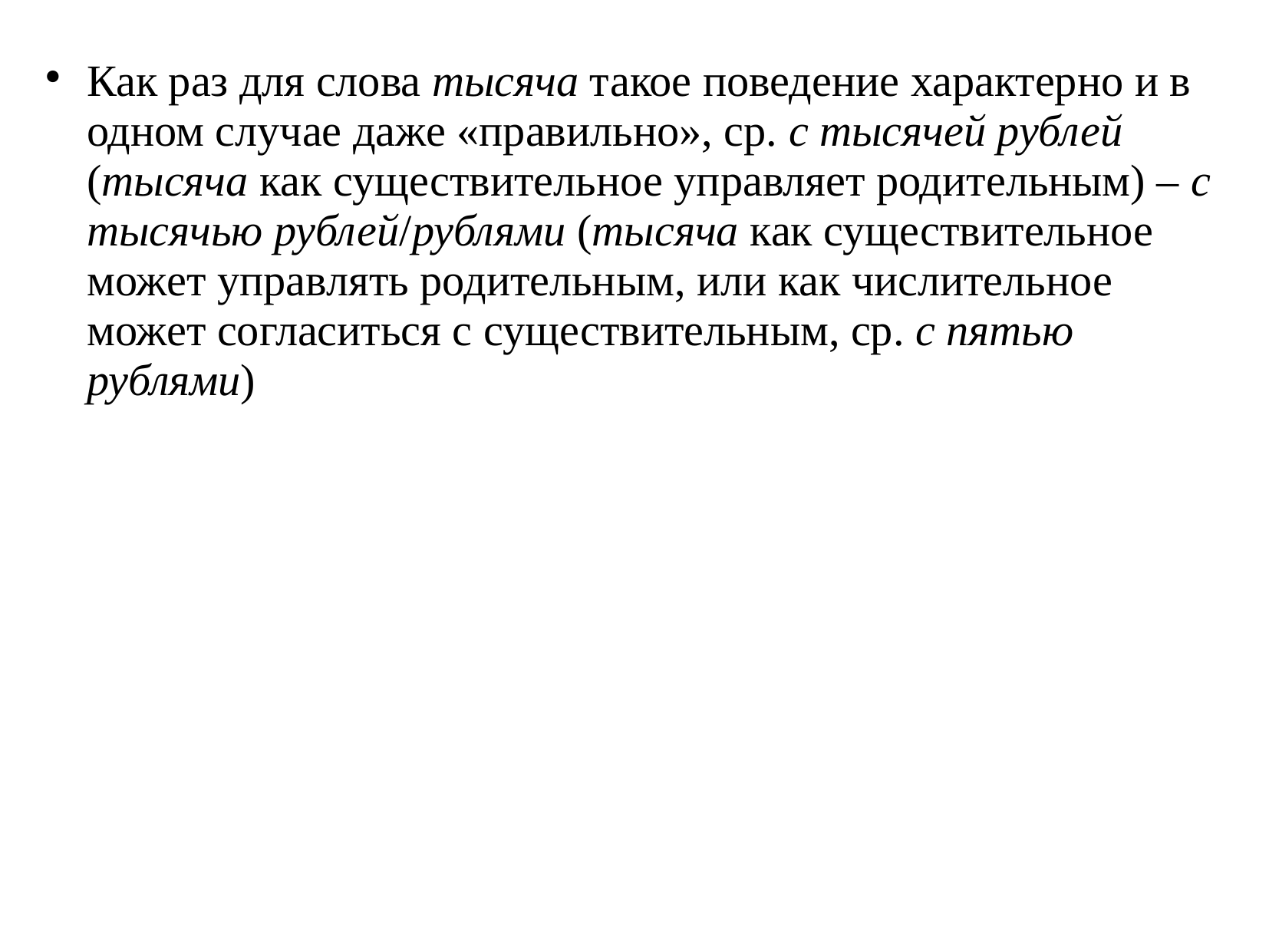

# Как раз для слова тысяча такое поведение характерно и в одном случае даже «правильно», ср. с тысячей рублей (тысяча как существительное управляет родительным) – с тысячью рублей/рублями (тысяча как существительное может управлять родительным, или как числительное может согласиться с существительным, ср. с пятью рублями)